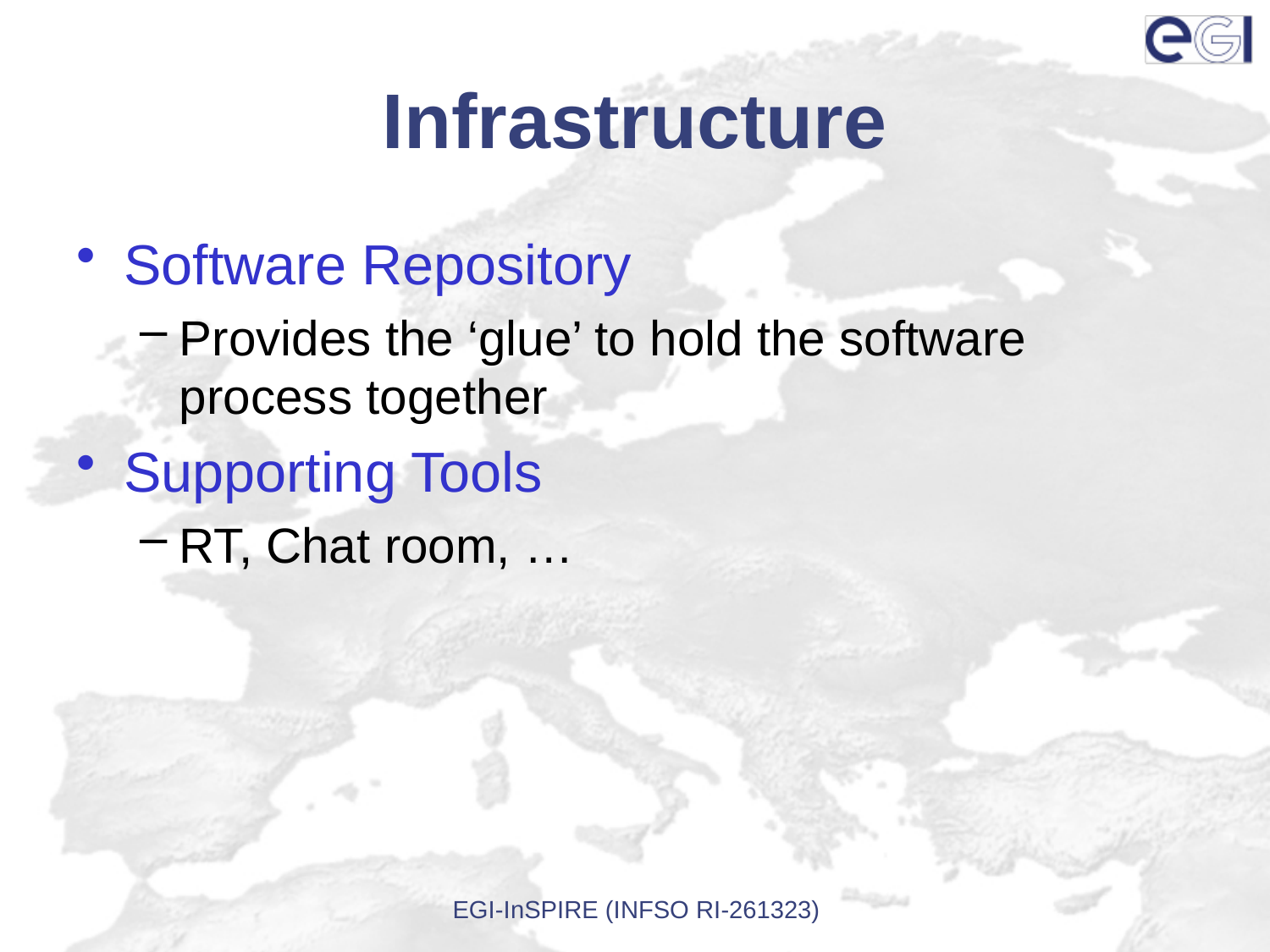

# Infrastructure
Software Repository
Provides the ‘glue’ to hold the software process together
Supporting Tools
RT, Chat room, …

EGI-InSPIRE (INFSO RI-261323)